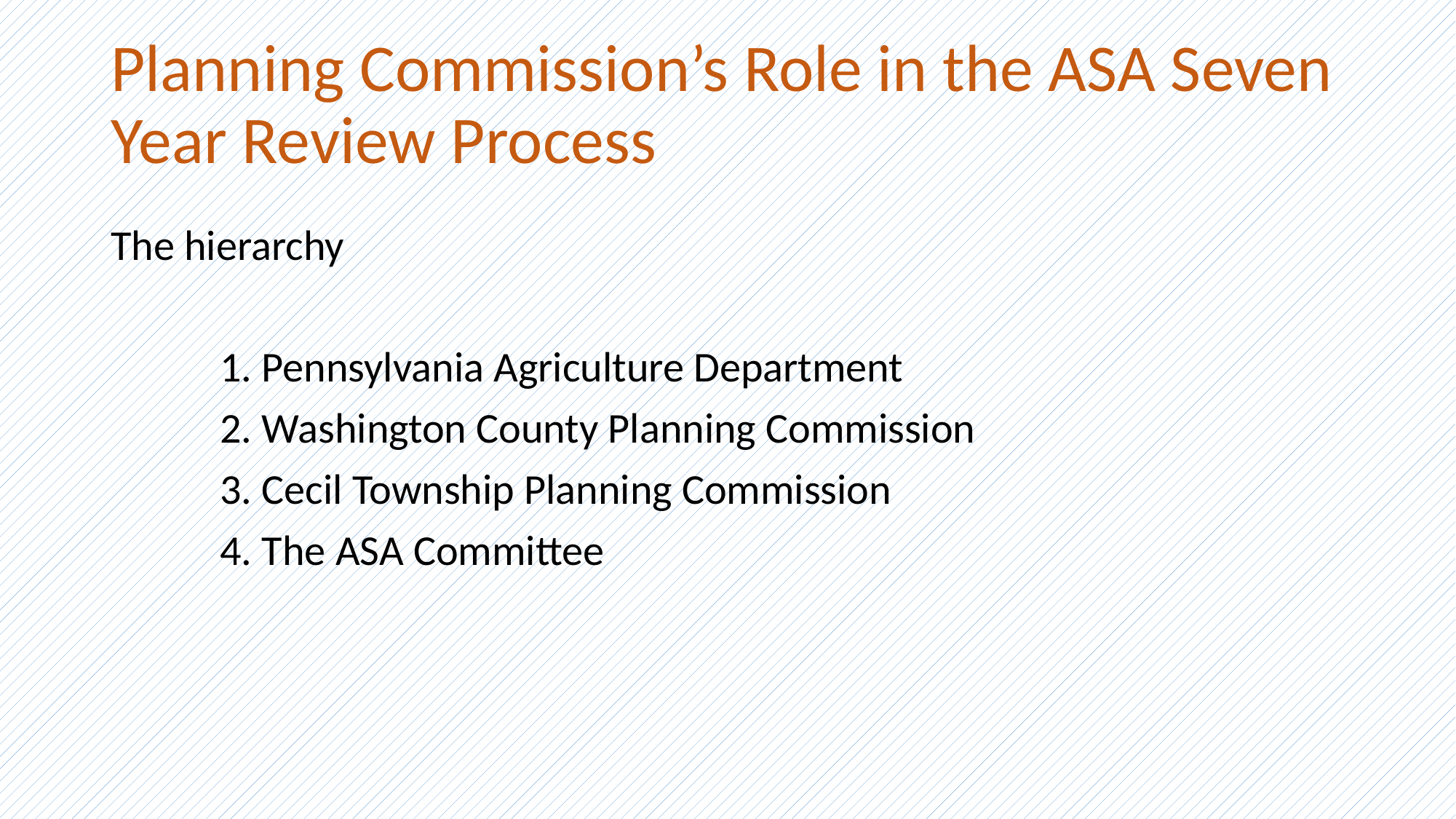

# Planning Commission’s Role in the ASA Seven Year Review Process
The hierarchy

	1. Pennsylvania Agriculture Department
	2. Washington County Planning Commission
	3. Cecil Township Planning Commission
	4. The ASA Committee